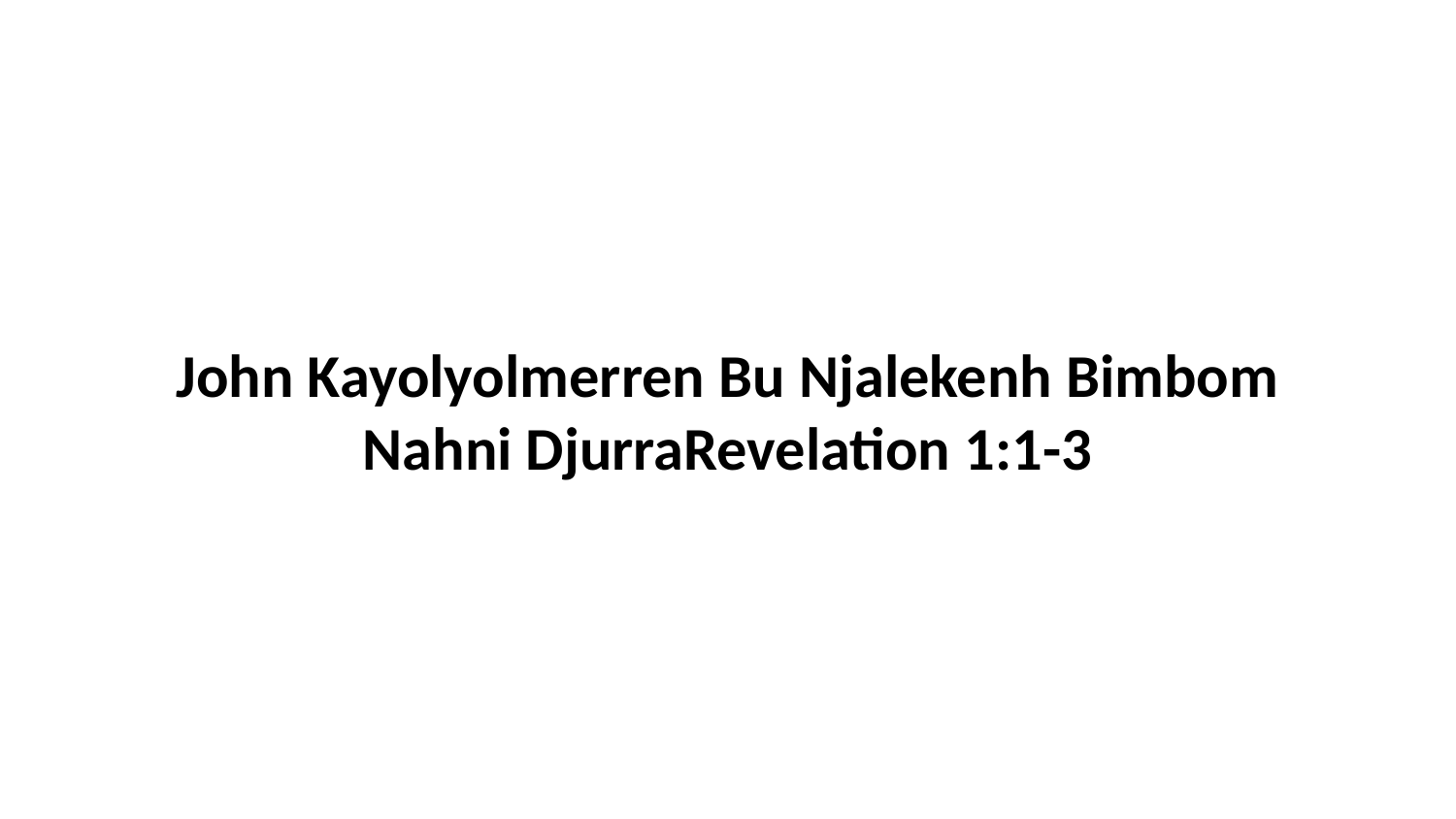

John Kayolyolmerren Bu Njalekenh Bimbom Nahni DjurraRevelation 1:1-3